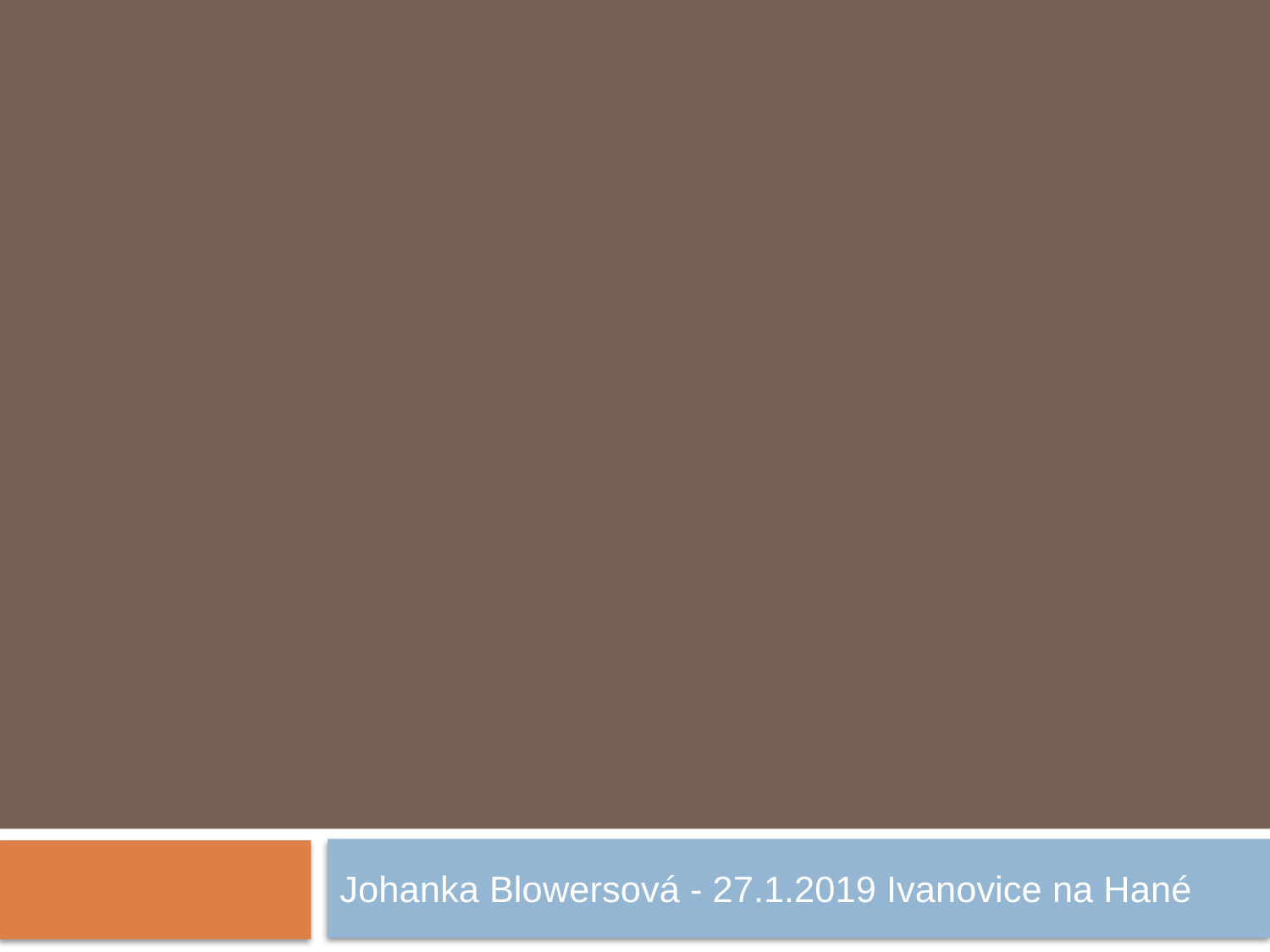

#
Johanka Blowersová - 27.1.2019 Ivanovice na Hané